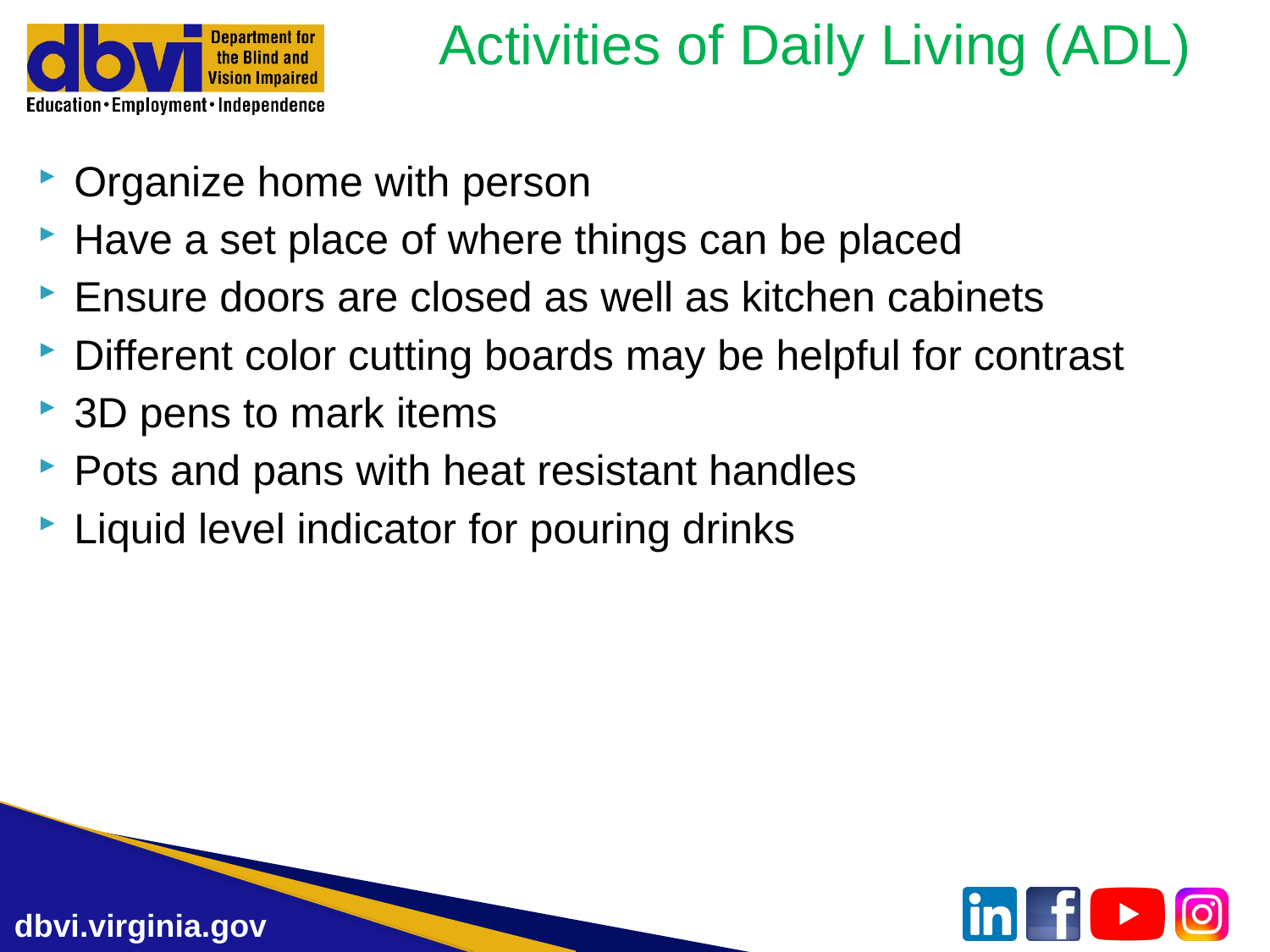

# Activities of Daily Living (ADL)
Organize home with person
Have a set place of where things can be placed
Ensure doors are closed as well as kitchen cabinets
Different color cutting boards may be helpful for contrast
3D pens to mark items
Pots and pans with heat resistant handles
Liquid level indicator for pouring drinks